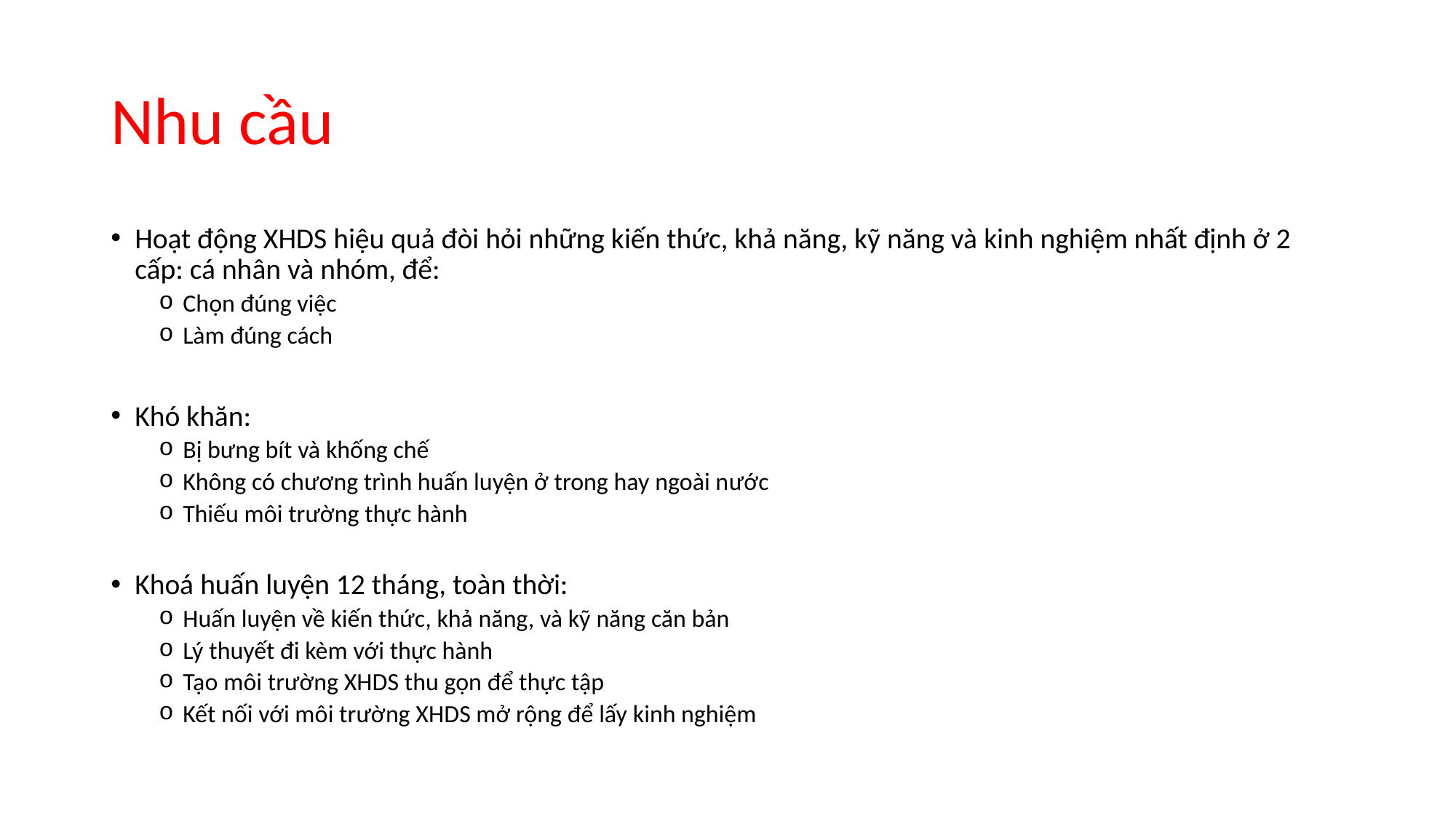

# Nhu cầu
Hoạt động XHDS hiệu quả đòi hỏi những kiến thức, khả năng, kỹ năng và kinh nghiệm nhất định ở 2 cấp: cá nhân và nhóm, để:
Chọn đúng việc
Làm đúng cách

Khó khăn:
Bị bưng bít và khống chế
Không có chương trình huấn luyện ở trong hay ngoài nước
Thiếu môi trường thực hành

Khoá huấn luyện 12 tháng, toàn thời:
Huấn luyện về kiến thức, khả năng, và kỹ năng căn bản
Lý thuyết đi kèm với thực hành
Tạo môi trường XHDS thu gọn để thực tập
Kết nối với môi trường XHDS mở rộng để lấy kinh nghiệm